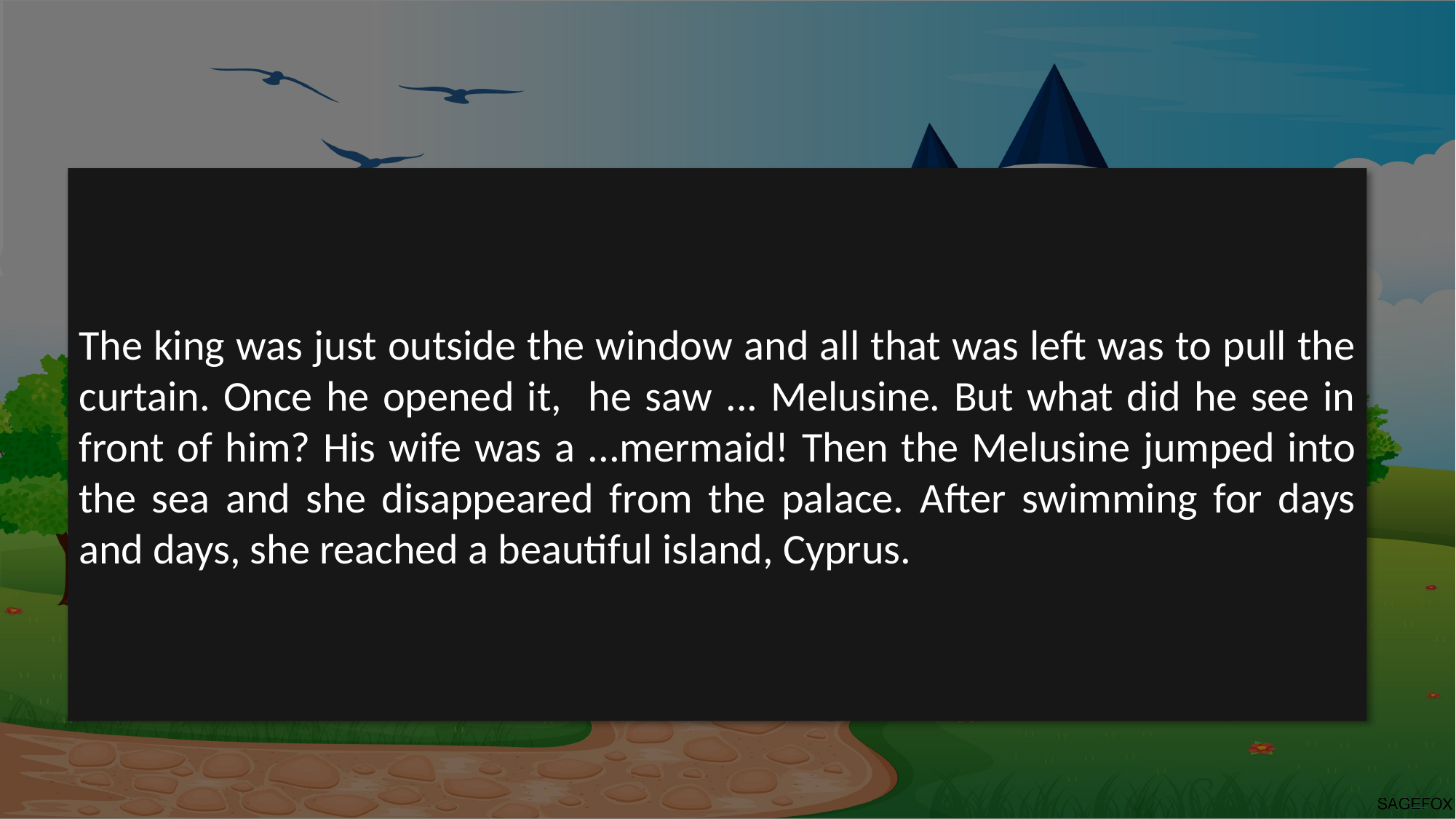

The king was just outside the window and all that was left was to pull the curtain. Once he opened it,  he saw ... Melusine. But what did he see in front of him? His wife was a ...mermaid! Then the Melusine jumped into the sea and she disappeared from the palace. After swimming for days and days, she reached a beautiful island, Cyprus.

Free PowerPoint Templates